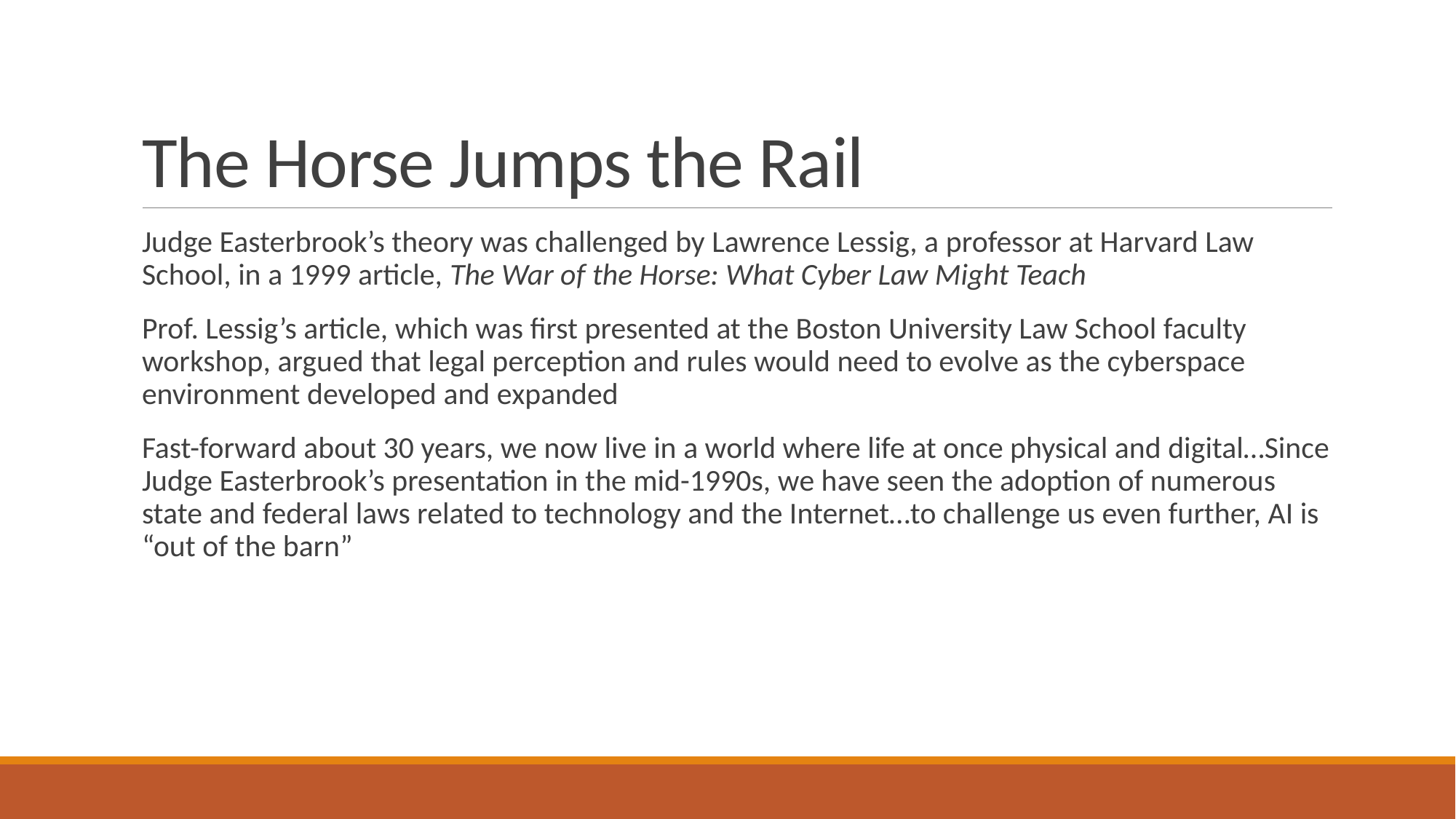

# The Horse Jumps the Rail
Judge Easterbrook’s theory was challenged by Lawrence Lessig, a professor at Harvard Law School, in a 1999 article, The War of the Horse: What Cyber Law Might Teach
Prof. Lessig’s article, which was first presented at the Boston University Law School faculty workshop, argued that legal perception and rules would need to evolve as the cyberspace environment developed and expanded
Fast-forward about 30 years, we now live in a world where life at once physical and digital…Since Judge Easterbrook’s presentation in the mid-1990s, we have seen the adoption of numerous state and federal laws related to technology and the Internet…to challenge us even further, AI is “out of the barn”